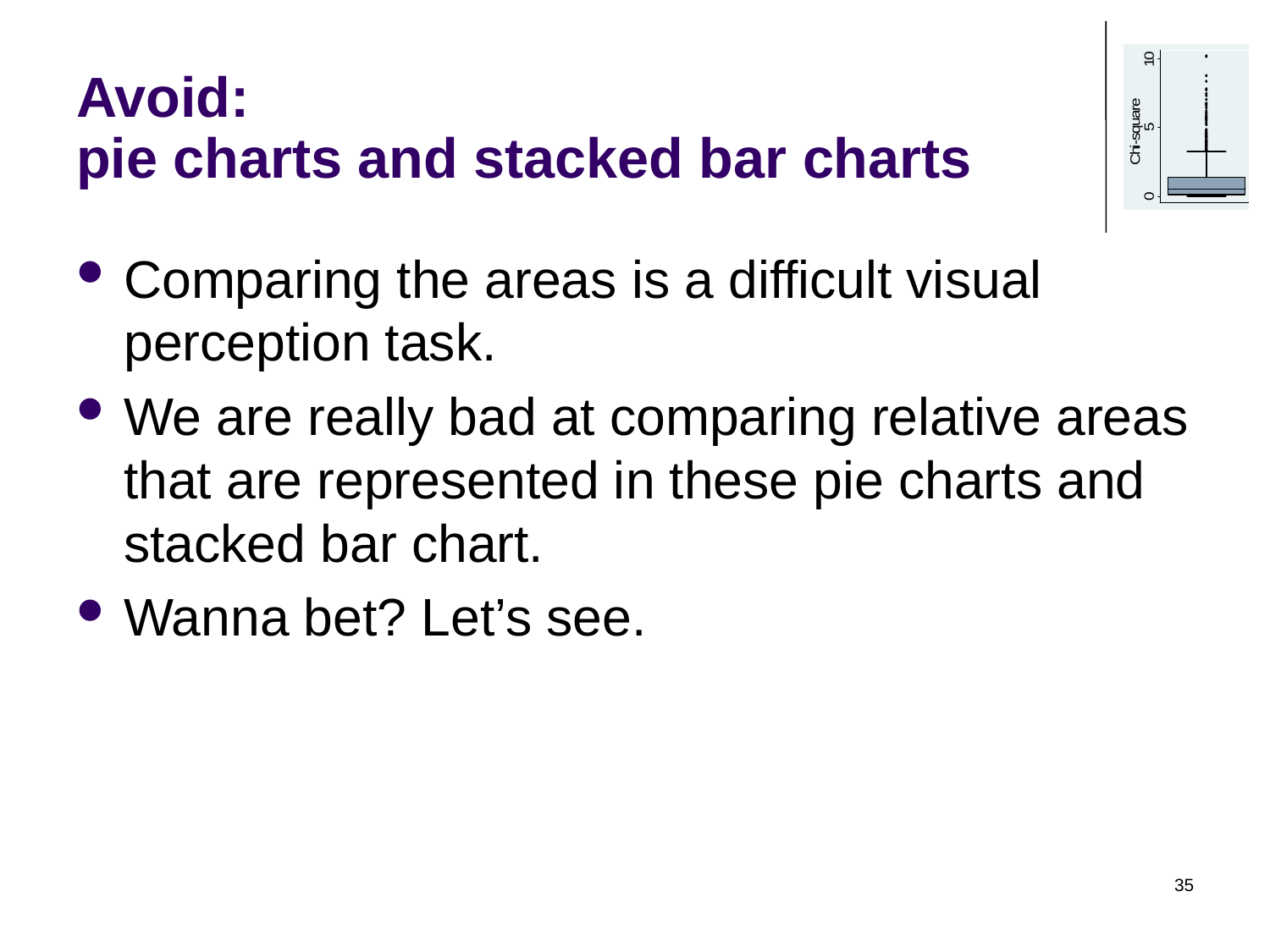

# Avoid: pie charts and stacked bar charts
Comparing the areas is a difficult visual perception task.
We are really bad at comparing relative areas that are represented in these pie charts and stacked bar chart.
Wanna bet? Let’s see.

35